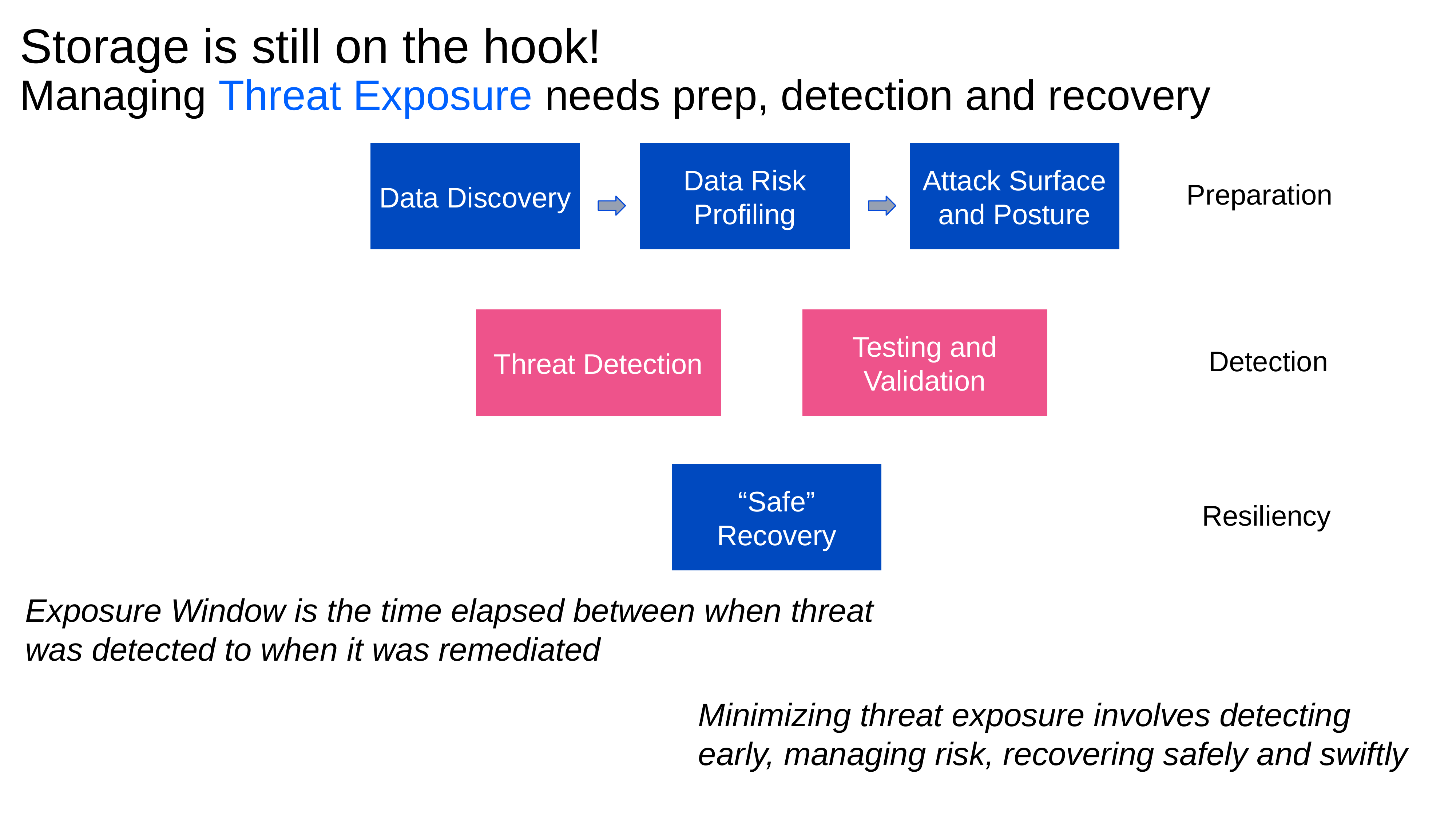

# Storage is still on the hook! Managing Threat Exposure needs prep, detection and recovery
Data Discovery
Data Risk Profiling
Attack Surface and Posture
Preparation

Threat Detection
Testing and Validation
Detection
“Safe” Recovery
Resiliency
Exposure Window is the time elapsed between when threat was detected to when it was remediated
Minimizing threat exposure involves detecting early, managing risk, recovering safely and swiftly